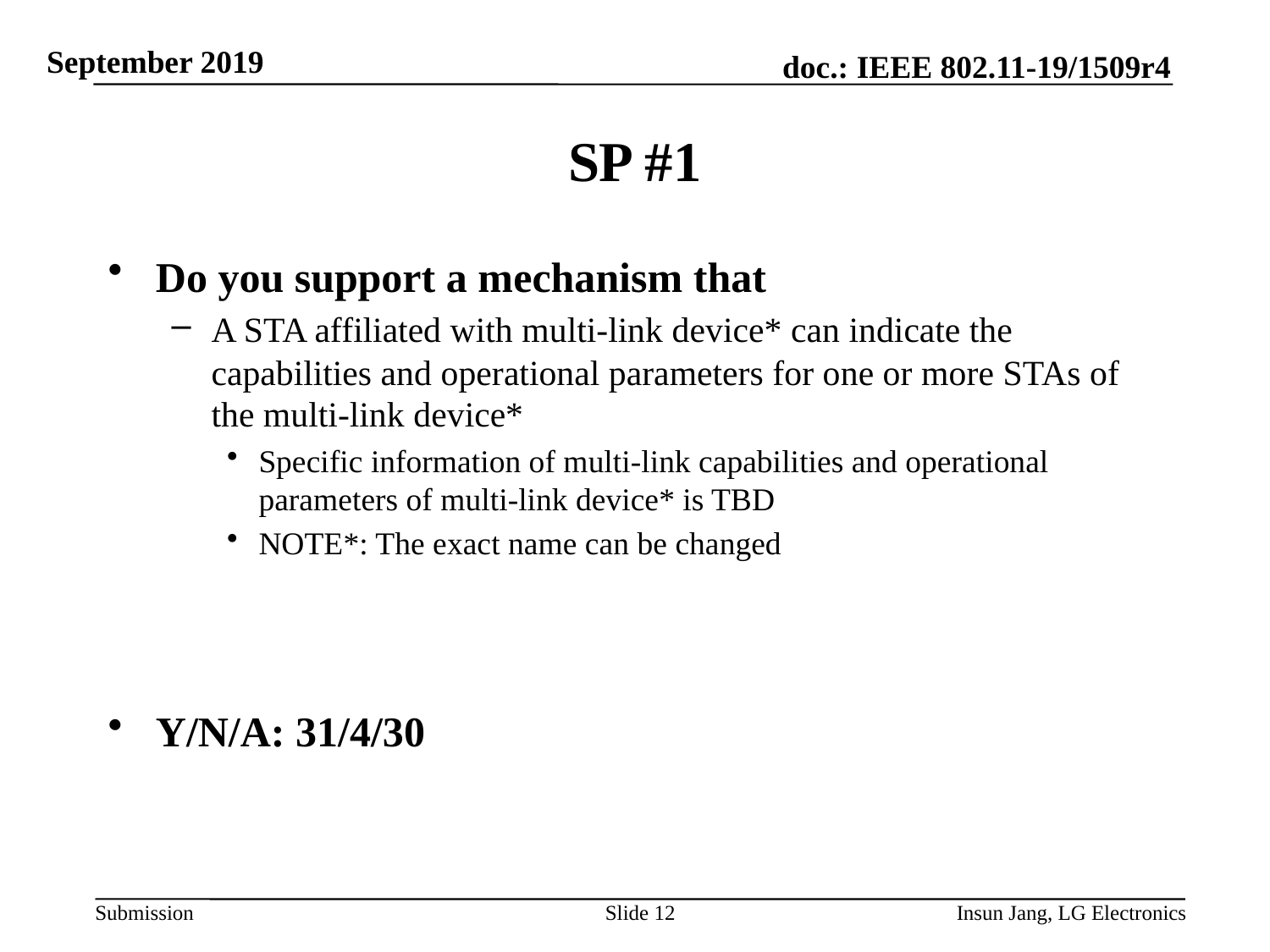

# SP #1
Do you support a mechanism that
A STA affiliated with multi-link device* can indicate the capabilities and operational parameters for one or more STAs of the multi-link device*
Specific information of multi-link capabilities and operational parameters of multi-link device* is TBD
NOTE*: The exact name can be changed

Y/N/A: 31/4/30
Slide 12
Insun Jang, LG Electronics